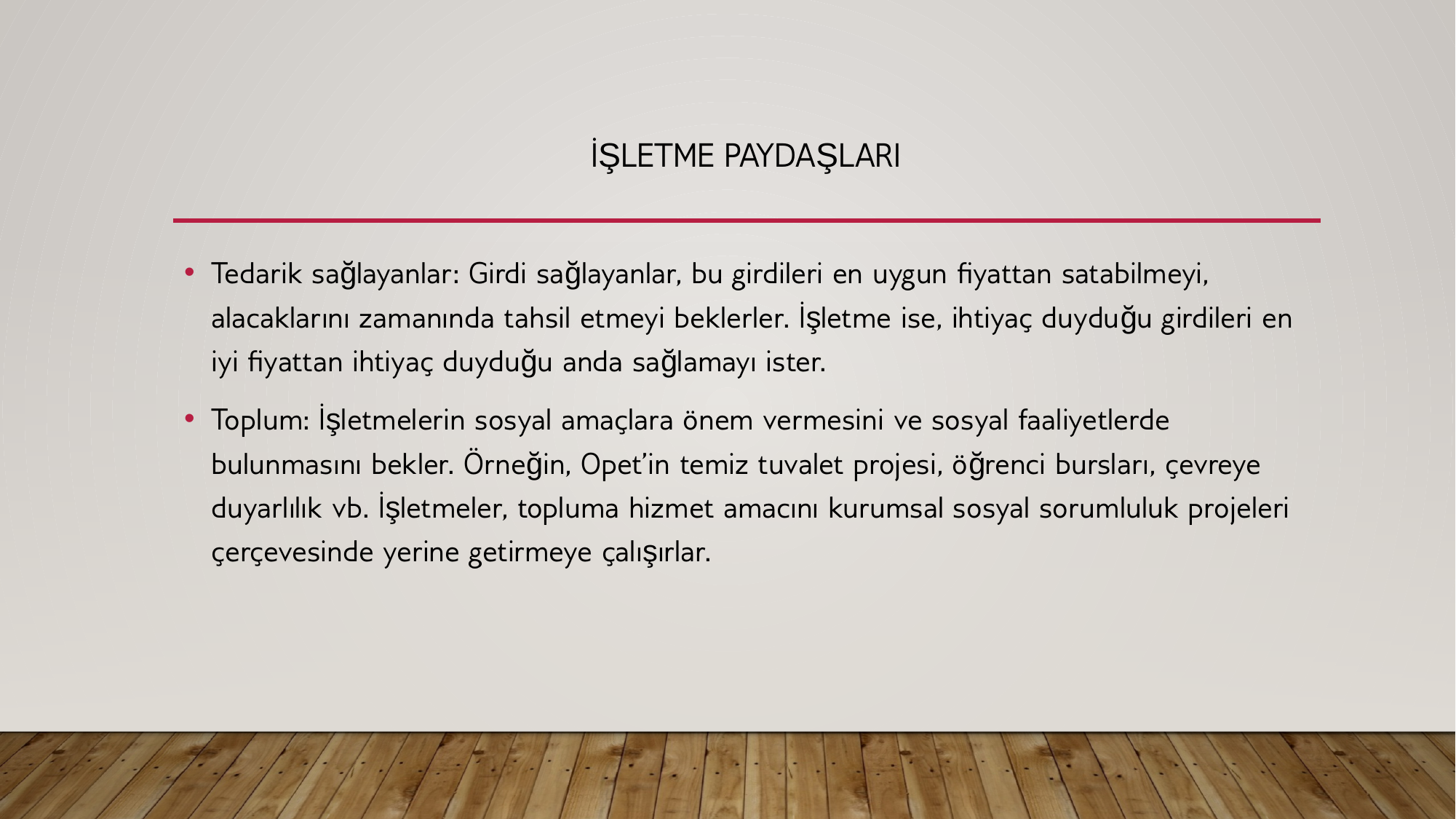

# İşletme Paydaşları
Tedarik sağlayanlar: Girdi sağlayanlar, bu girdileri en uygun fiyattan satabilmeyi, alacaklarını zamanında tahsil etmeyi beklerler. İşletme ise, ihtiyaç duyduğu girdileri en iyi fiyattan ihtiyaç duyduğu anda sağlamayı ister.
Toplum: İşletmelerin sosyal amaçlara önem vermesini ve sosyal faaliyetlerde bulunmasını bekler. Örneğin, Opet’in temiz tuvalet projesi, öğrenci bursları, çevreye duyarlılık vb. İşletmeler, topluma hizmet amacını kurumsal sosyal sorumluluk projeleri çerçevesinde yerine getirmeye çalışırlar.